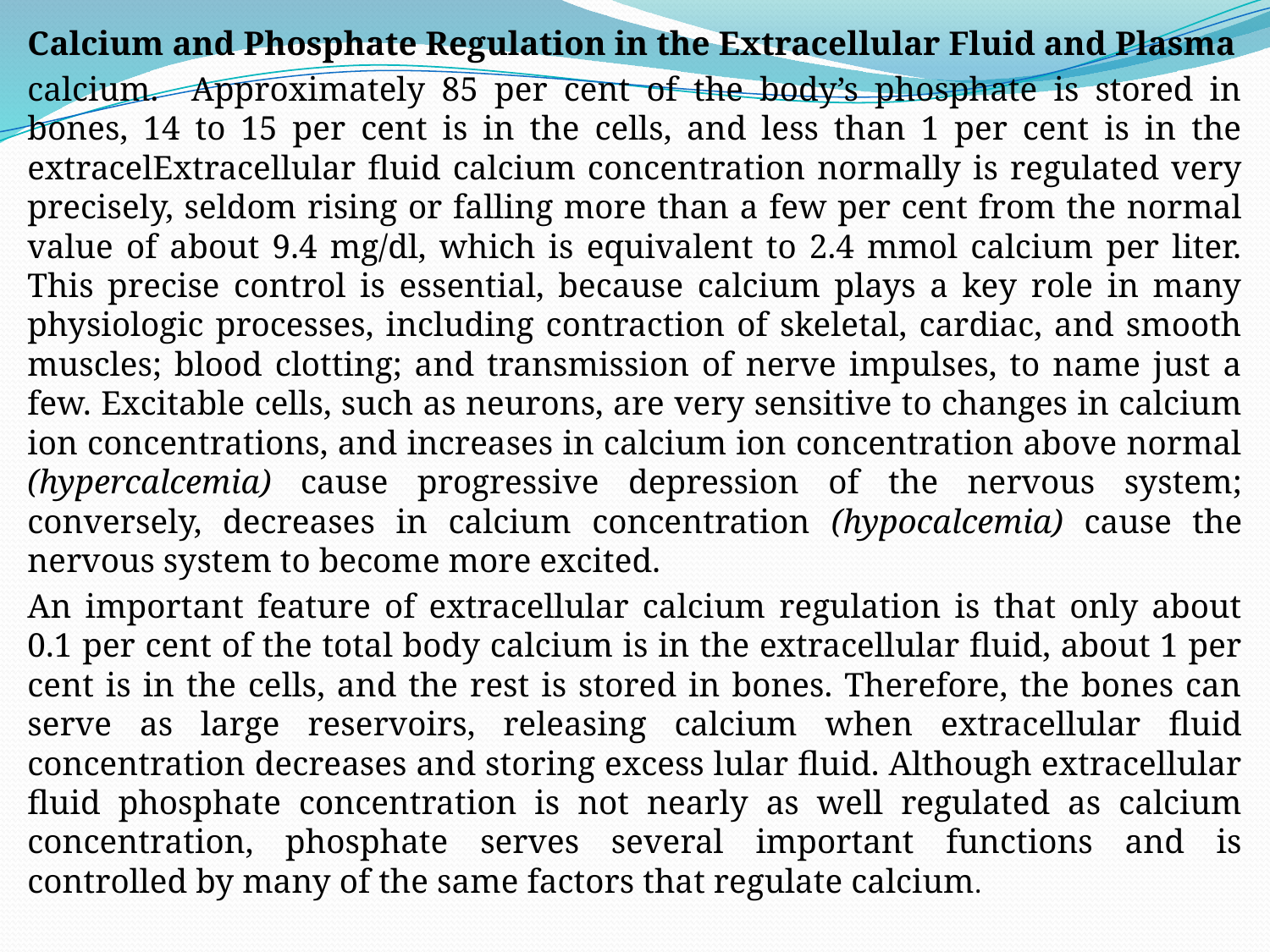

Calcium and Phosphate Regulation in the Extracellular Fluid and Plasma
calcium.  Approximately 85 per cent of the body’s phosphate is stored in bones, 14 to 15 per cent is in the cells, and less than 1 per cent is in the extracelExtracellular fluid calcium concentration normally is regulated very precisely, seldom rising or falling more than a few per cent from the normal value of about 9.4 mg/dl, which is equivalent to 2.4 mmol calcium per liter. This precise control is essential, because calcium plays a key role in many physiologic processes, including contraction of skeletal, cardiac, and smooth muscles; blood clotting; and transmission of nerve impulses, to name just a few. Excitable cells, such as neurons, are very sensitive to changes in calcium ion concentrations, and increases in calcium ion concentration above normal (hypercalcemia) cause progressive depression of the nervous system; conversely, decreases in calcium concentration (hypocalcemia) cause the nervous system to become more excited.
An important feature of extracellular calcium regulation is that only about 0.1 per cent of the total body calcium is in the extracellular fluid, about 1 per cent is in the cells, and the rest is stored in bones. Therefore, the bones can serve as large reservoirs, releasing calcium when extracellular fluid concentration decreases and storing excess lular fluid. Although extracellular fluid phosphate concentration is not nearly as well regulated as calcium concentration, phosphate serves several important functions and is controlled by many of the same factors that regulate calcium.